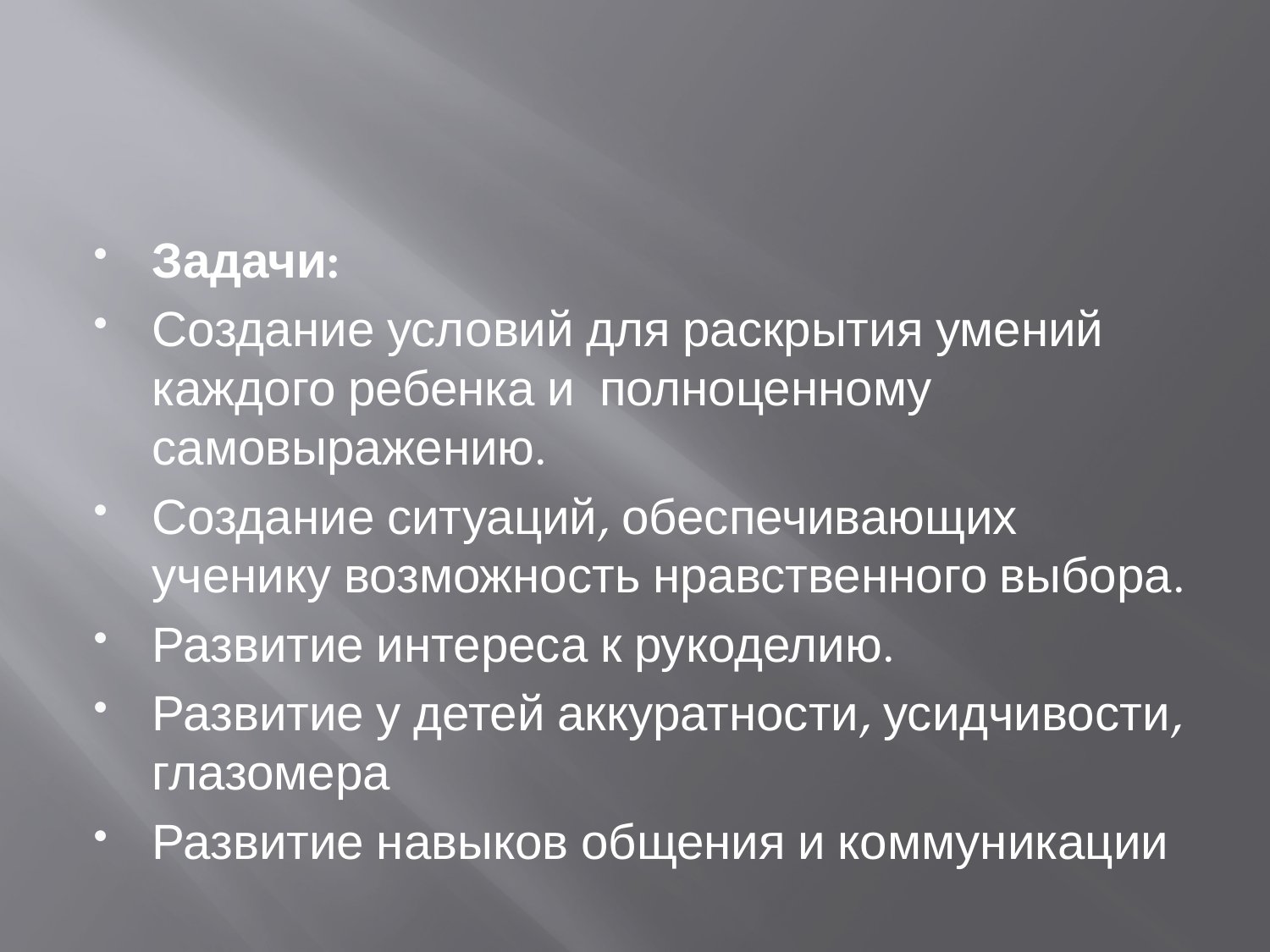

#
Задачи:
Создание условий для раскрытия умений каждого ребенка и  полноценному самовыражению.
Создание ситуаций, обеспечивающих ученику возможность нравственного выбора.
Развитие интереса к рукоделию.
Развитие у детей аккуратности, усидчивости, глазомера
Развитие навыков общения и коммуникации